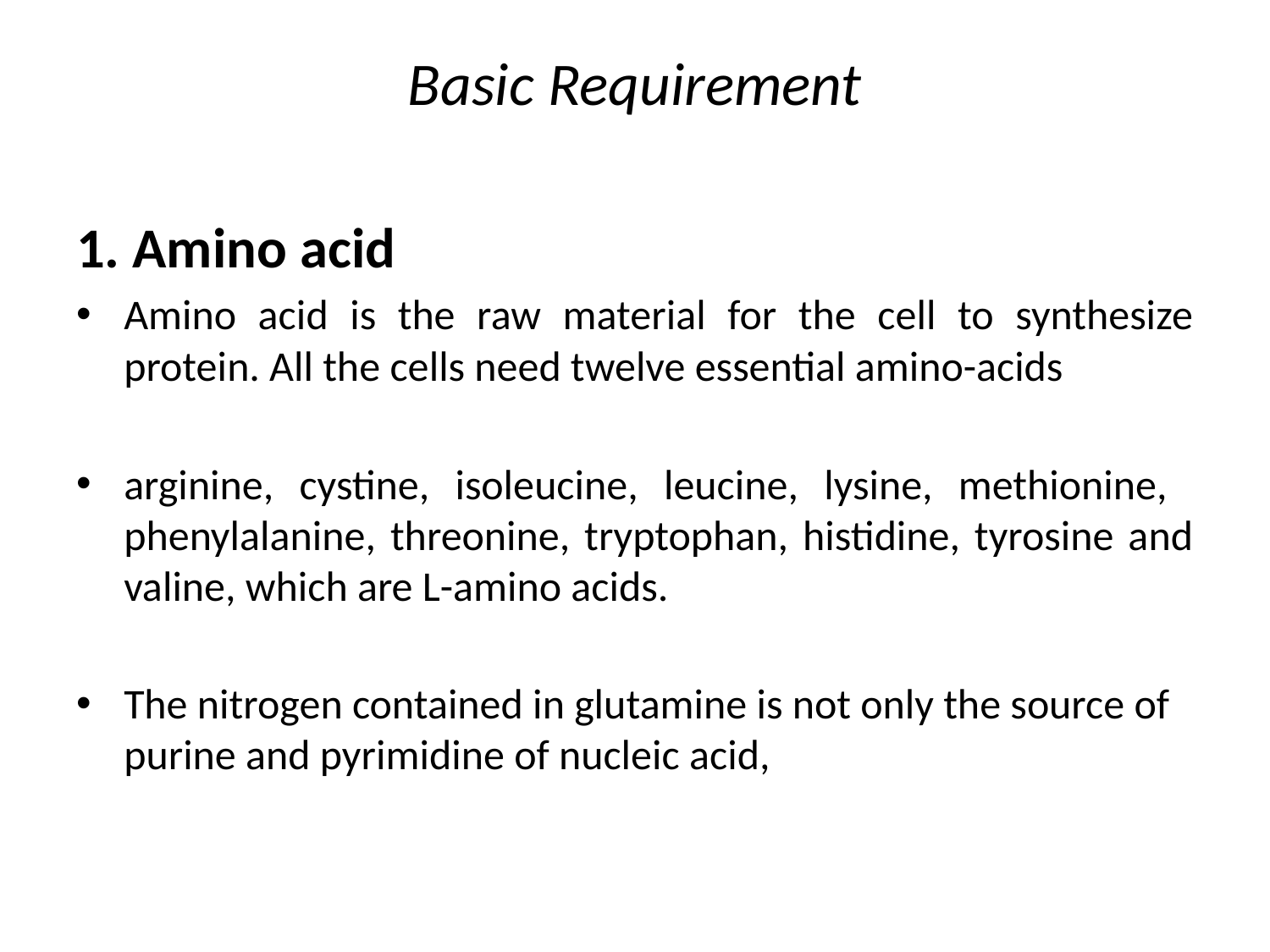

# Basic Requirement
1. Amino acid
Amino acid is the raw material for the cell to synthesize protein. All the cells need twelve essential amino-acids

arginine, cystine, isoleucine, leucine, lysine, methionine,  phenylalanine, threonine, tryptophan, histidine, tyrosine and valine, which are L-amino acids.

The nitrogen contained in glutamine is not only the source of purine and pyrimidine of nucleic acid,